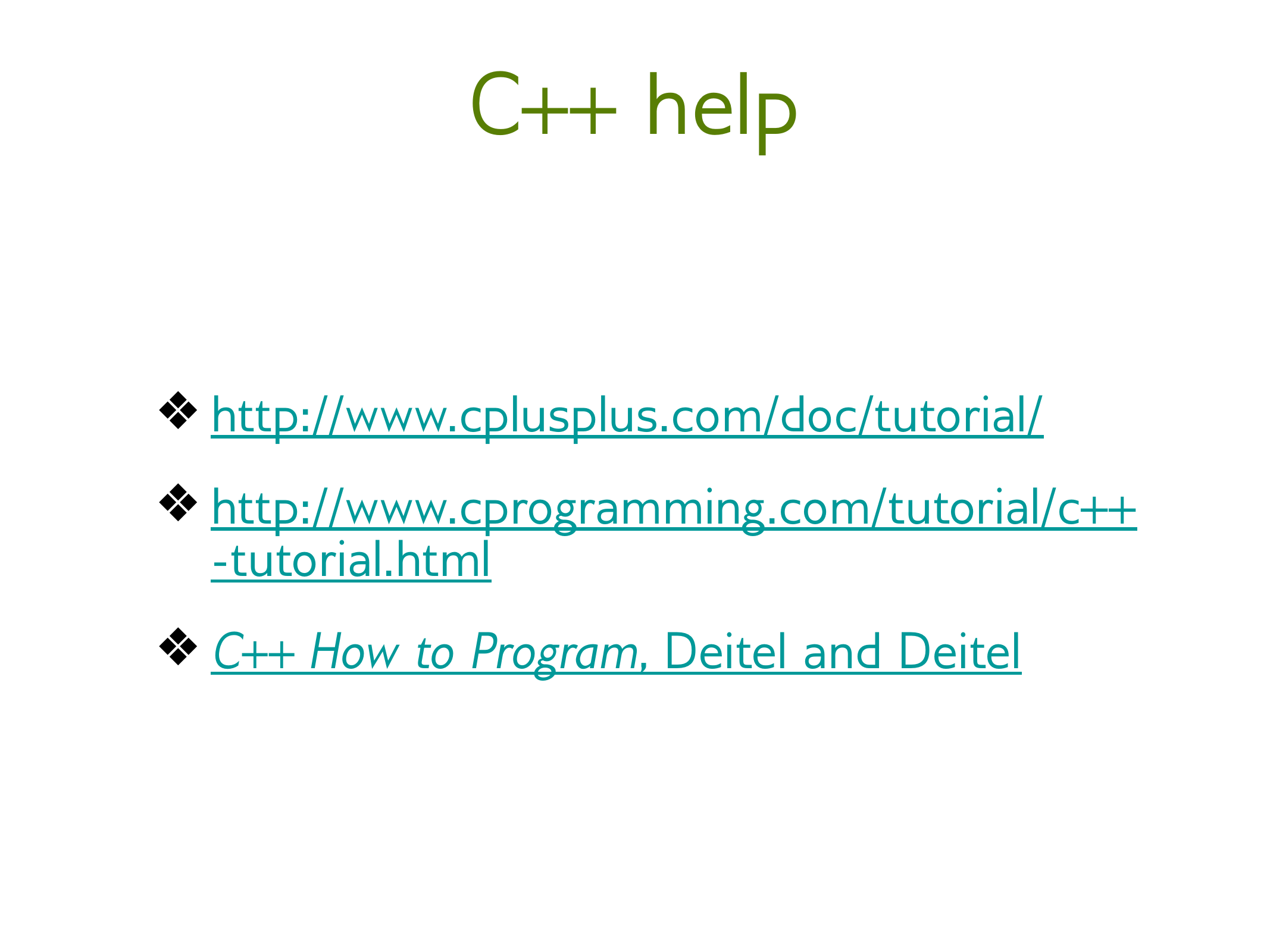

# C++ help
http://www.cplusplus.com/doc/tutorial/
http://www.cprogramming.com/tutorial/c++-tutorial.html
C++ How to Program, Deitel and Deitel